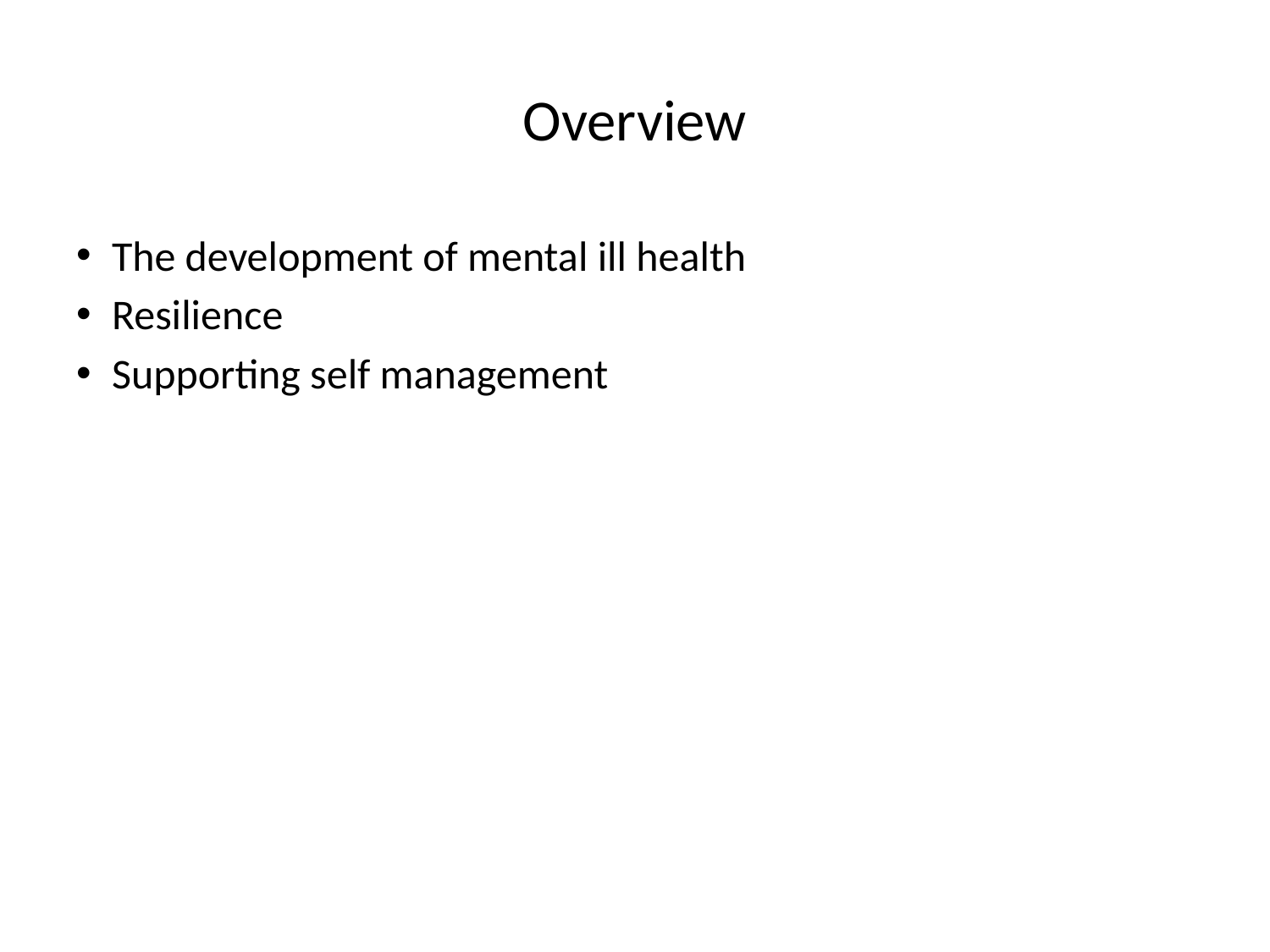

# Overview
The development of mental ill health
Resilience
Supporting self management